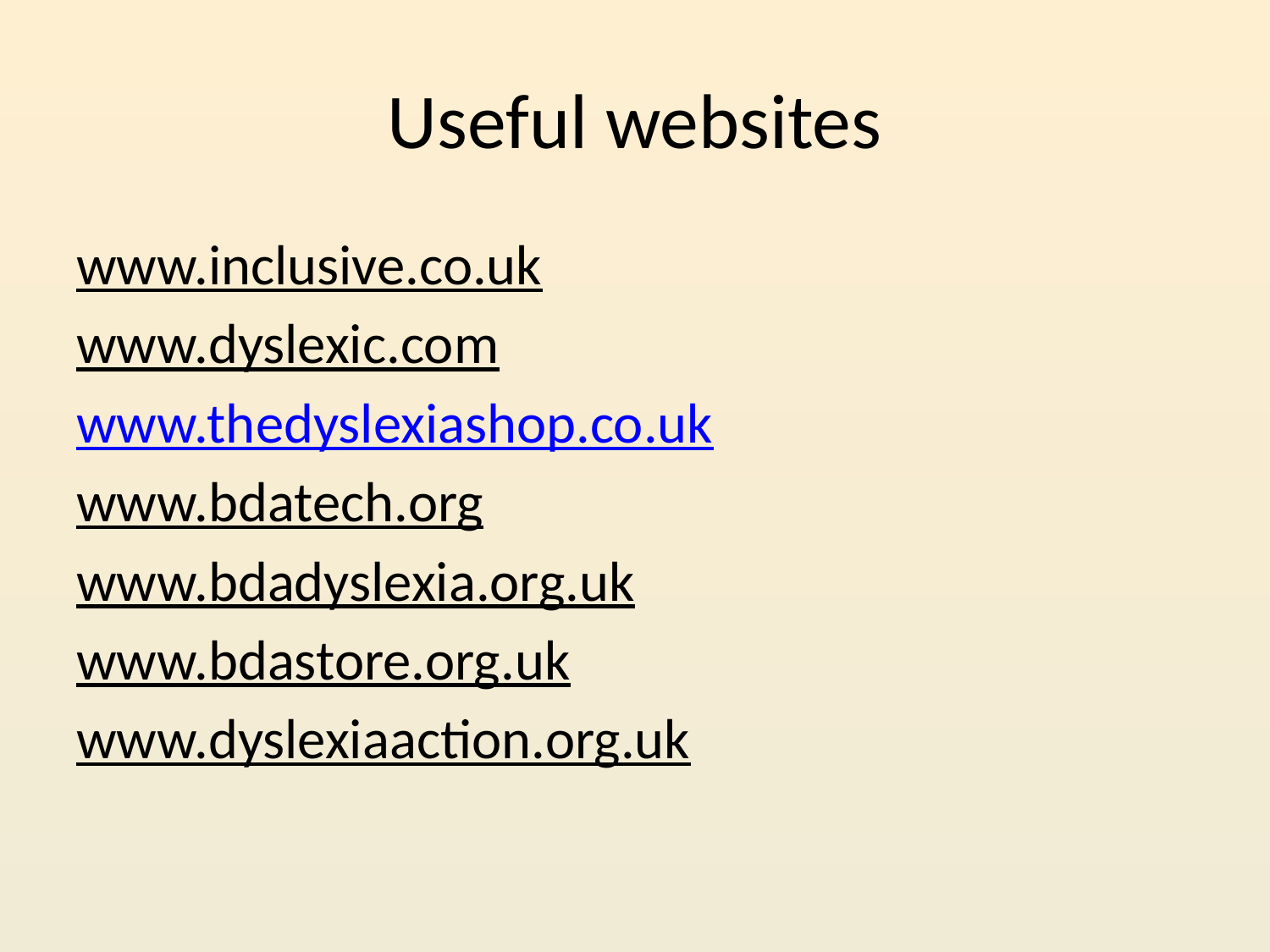

# Useful websites
www.inclusive.co.uk
www.dyslexic.com
www.thedyslexiashop.co.uk
www.bdatech.org
www.bdadyslexia.org.uk
www.bdastore.org.uk
www.dyslexiaaction.org.uk